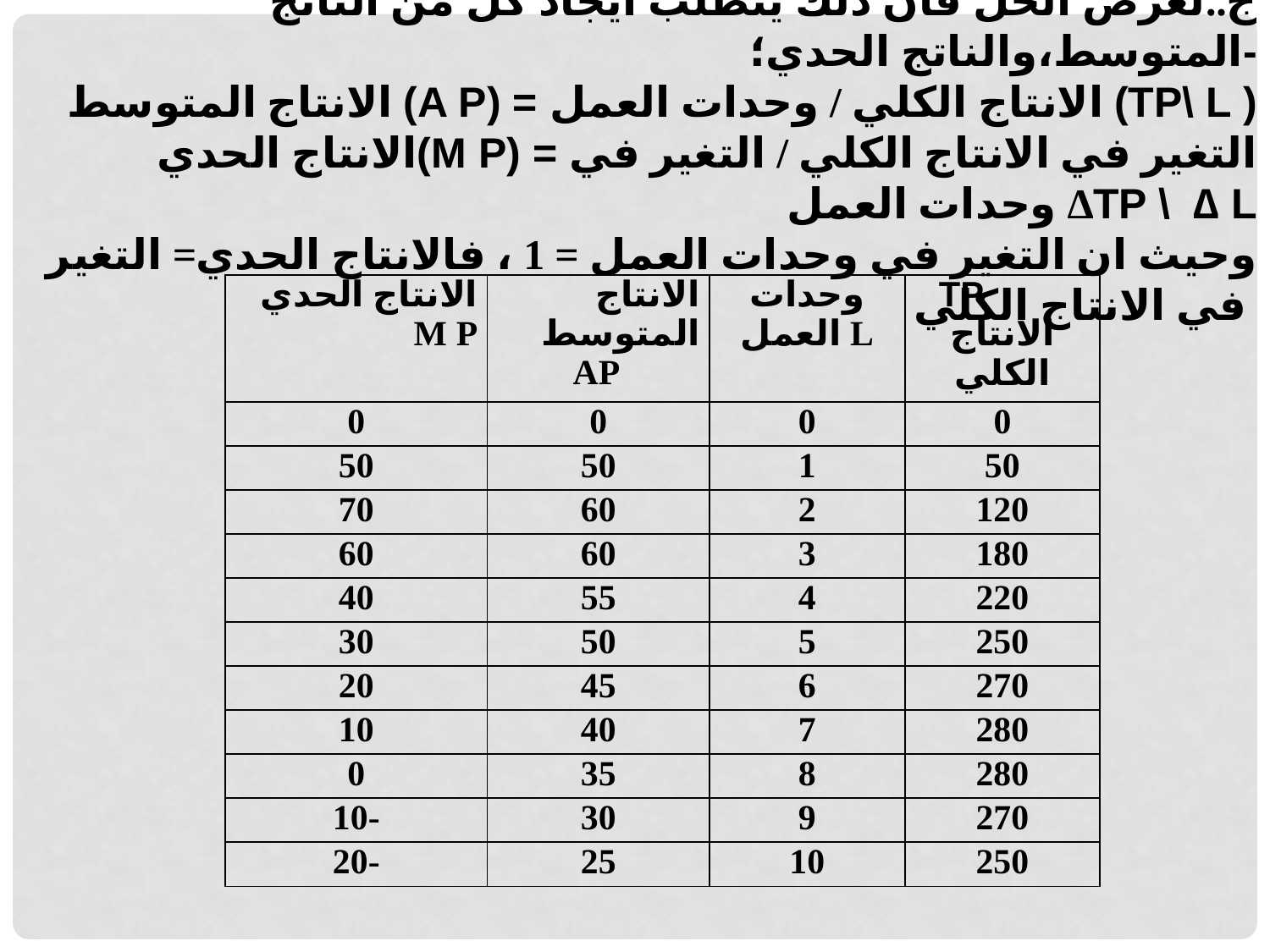

ج..لغرض الحل فان ذلك يتطلب ايجاد كل من الناتج المتوسط،والناتج الحدي؛-
الانتاج المتوسط (A P) = الانتاج الكلي / وحدات العمل (TP\ L )
الانتاج الحدي(M P) = التغير في الانتاج الكلي / التغير في وحدات العمل ∆TP \  ∆ L
 وحيث ان التغير في وحدات العمل = 1 ، فالانتاج الحدي= التغير في الانتاج الكلي
| الانتاج الحدي M P | الانتاج المتوسط AP | وحدات العمل L | TP الانتاج الكلي |
| --- | --- | --- | --- |
| 0 | 0 | 0 | 0 |
| 50 | 50 | 1 | 50 |
| 70 | 60 | 2 | 120 |
| 60 | 60 | 3 | 180 |
| 40 | 55 | 4 | 220 |
| 30 | 50 | 5 | 250 |
| 20 | 45 | 6 | 270 |
| 10 | 40 | 7 | 280 |
| 0 | 35 | 8 | 280 |
| -10 | 30 | 9 | 270 |
| -20 | 25 | 10 | 250 |